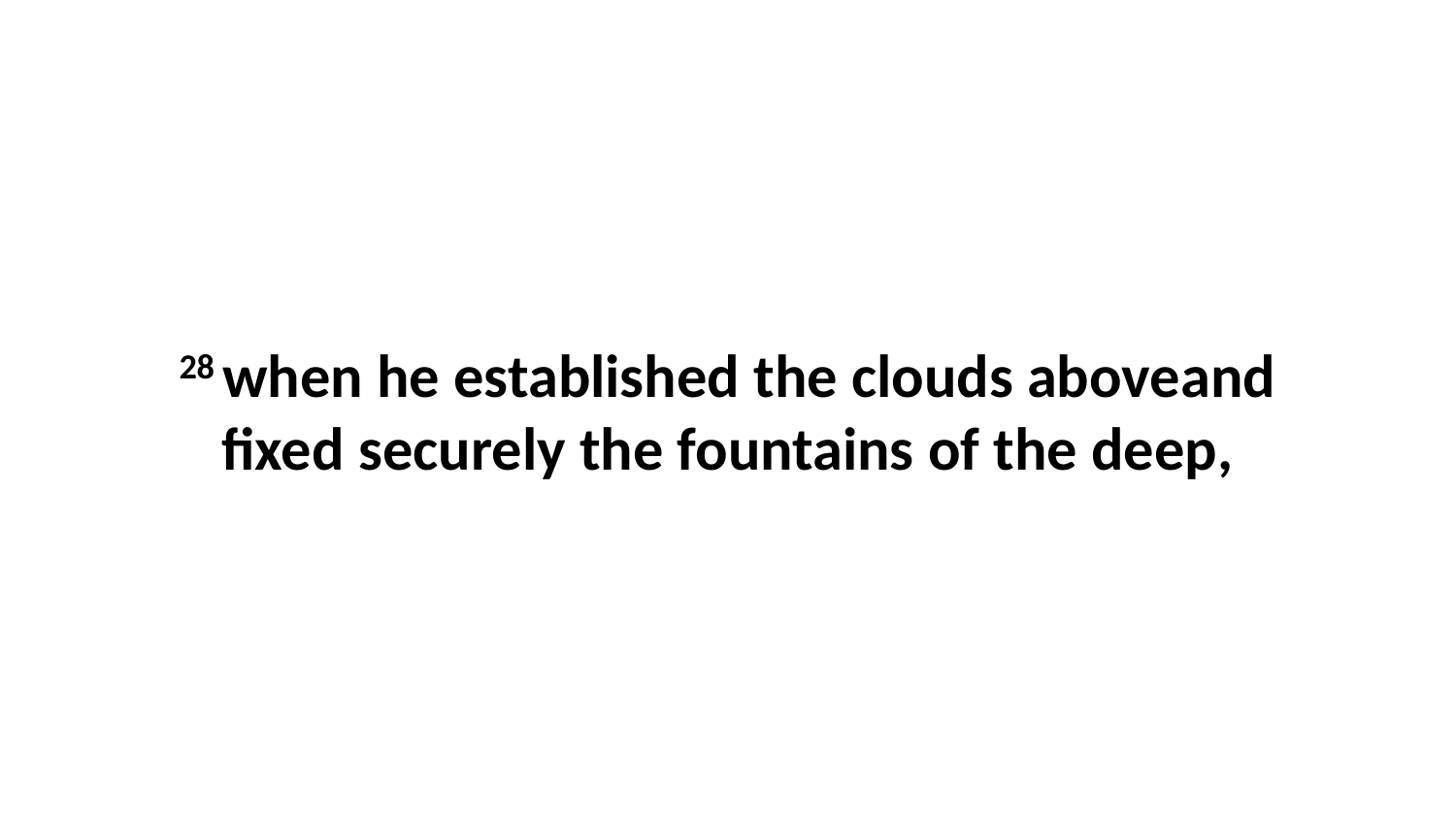

28 when he established the clouds aboveand fixed securely the fountains of the deep,